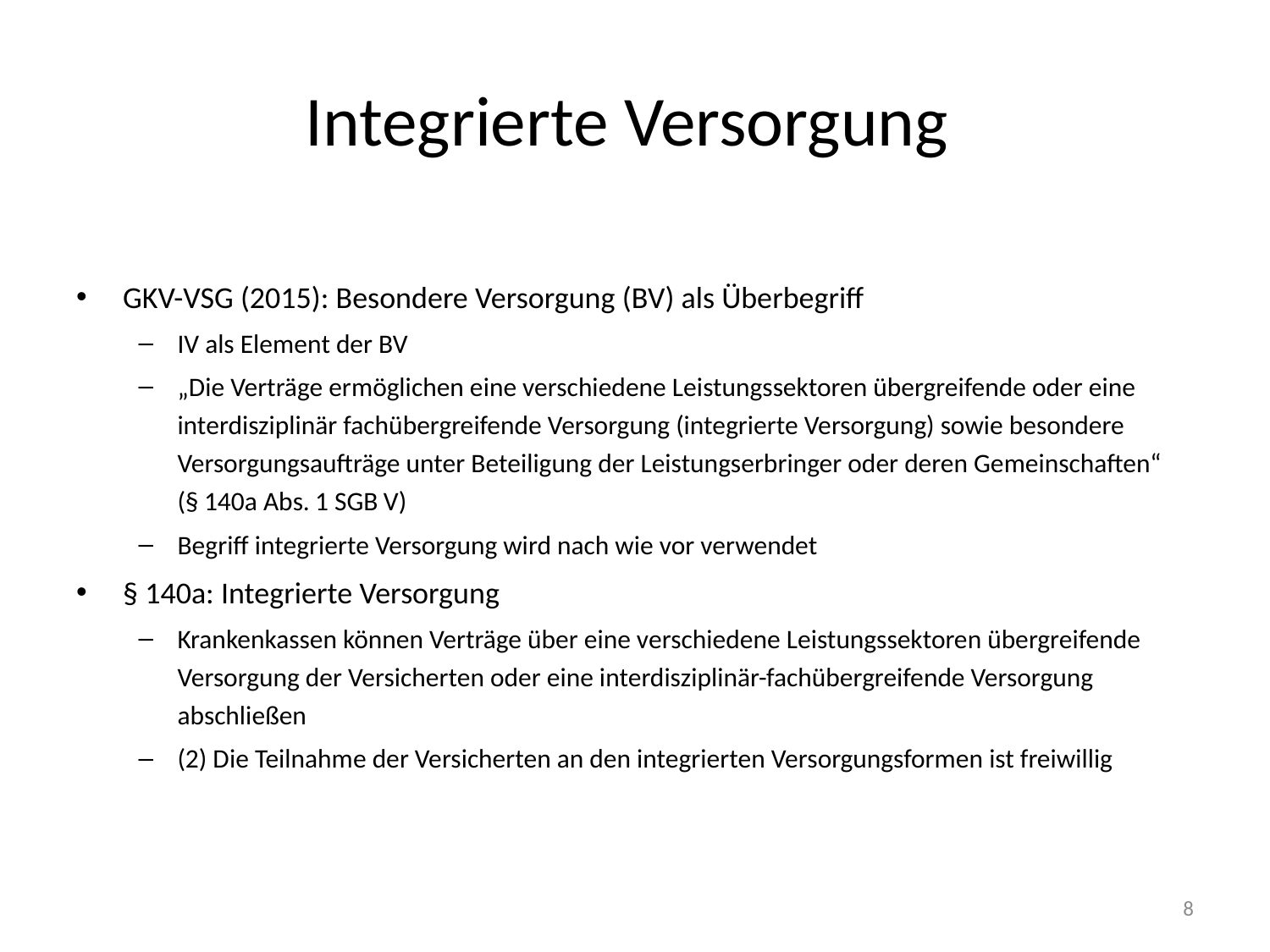

# Integrierte Versorgung
GKV-VSG (2015): Besondere Versorgung (BV) als Überbegriff
IV als Element der BV
„Die Verträge ermöglichen eine verschiedene Leistungssektoren übergreifende oder eine interdisziplinär fachübergreifende Versorgung (integrierte Versorgung) sowie besondere Versorgungsaufträge unter Beteiligung der Leistungserbringer oder deren Gemeinschaften“ (§ 140a Abs. 1 SGB V)
Begriff integrierte Versorgung wird nach wie vor verwendet
§ 140a: Integrierte Versorgung
Krankenkassen können Verträge über eine verschiedene Leistungssektoren übergreifende Versorgung der Versicherten oder eine interdisziplinär-fachübergreifende Versorgung abschließen
(2) Die Teilnahme der Versicherten an den integrierten Versorgungsformen ist freiwillig
8